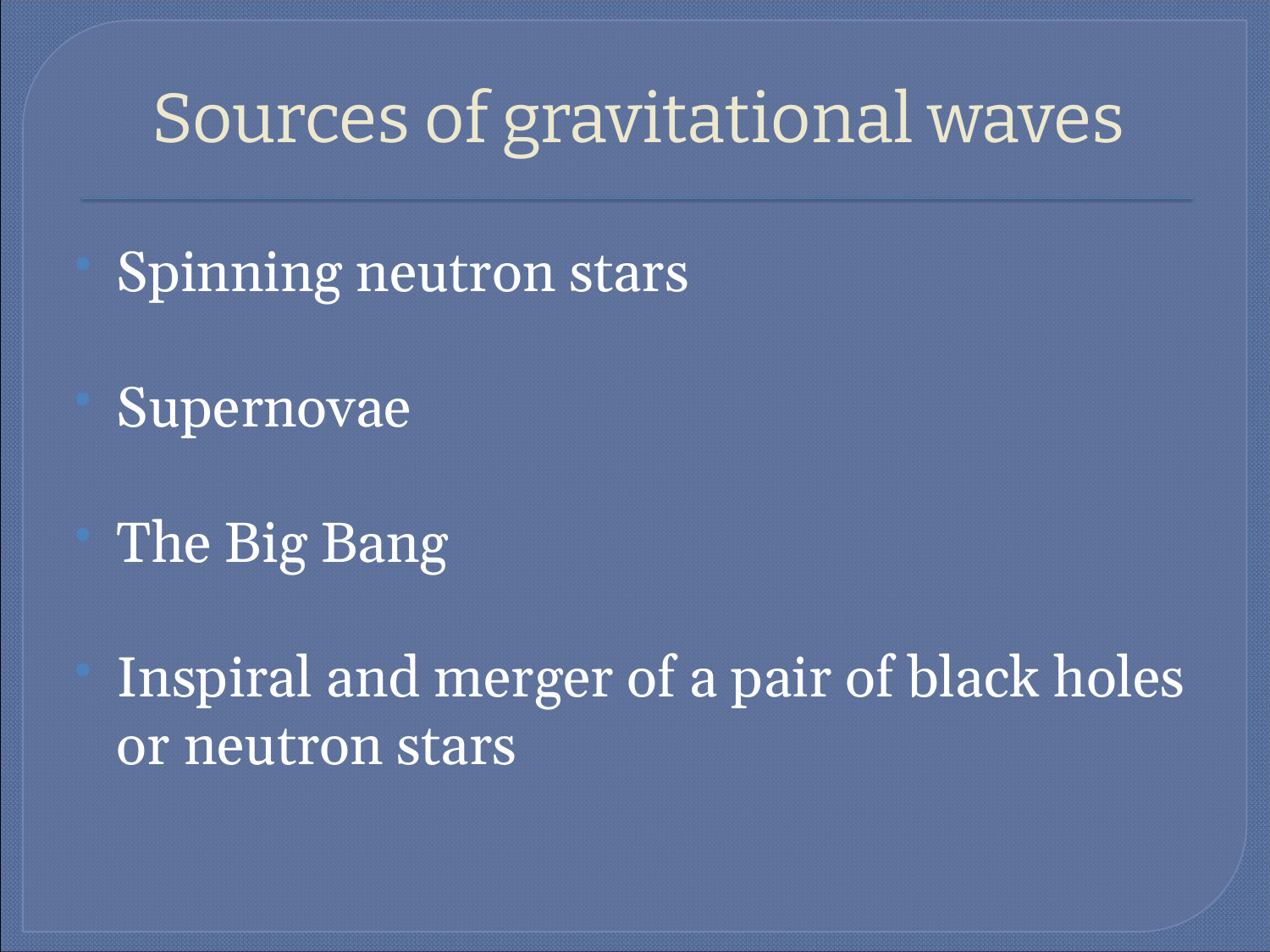

# Sources of gravitational waves
Spinning neutron stars

Supernovae

The Big Bang

Inspiral and merger of a pair of black holes or neutron stars